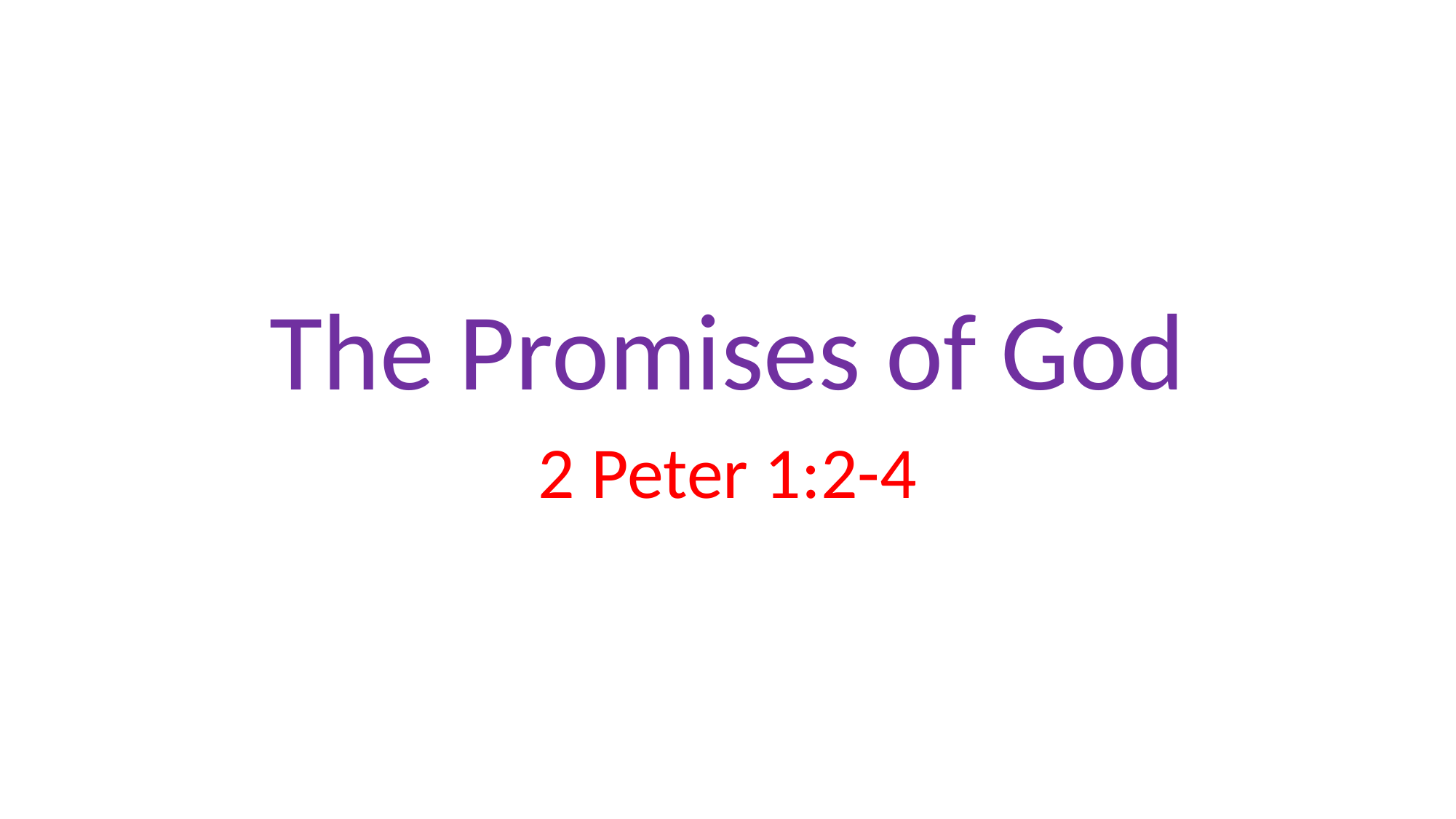

# The Promises of God
2 Peter 1:2-4